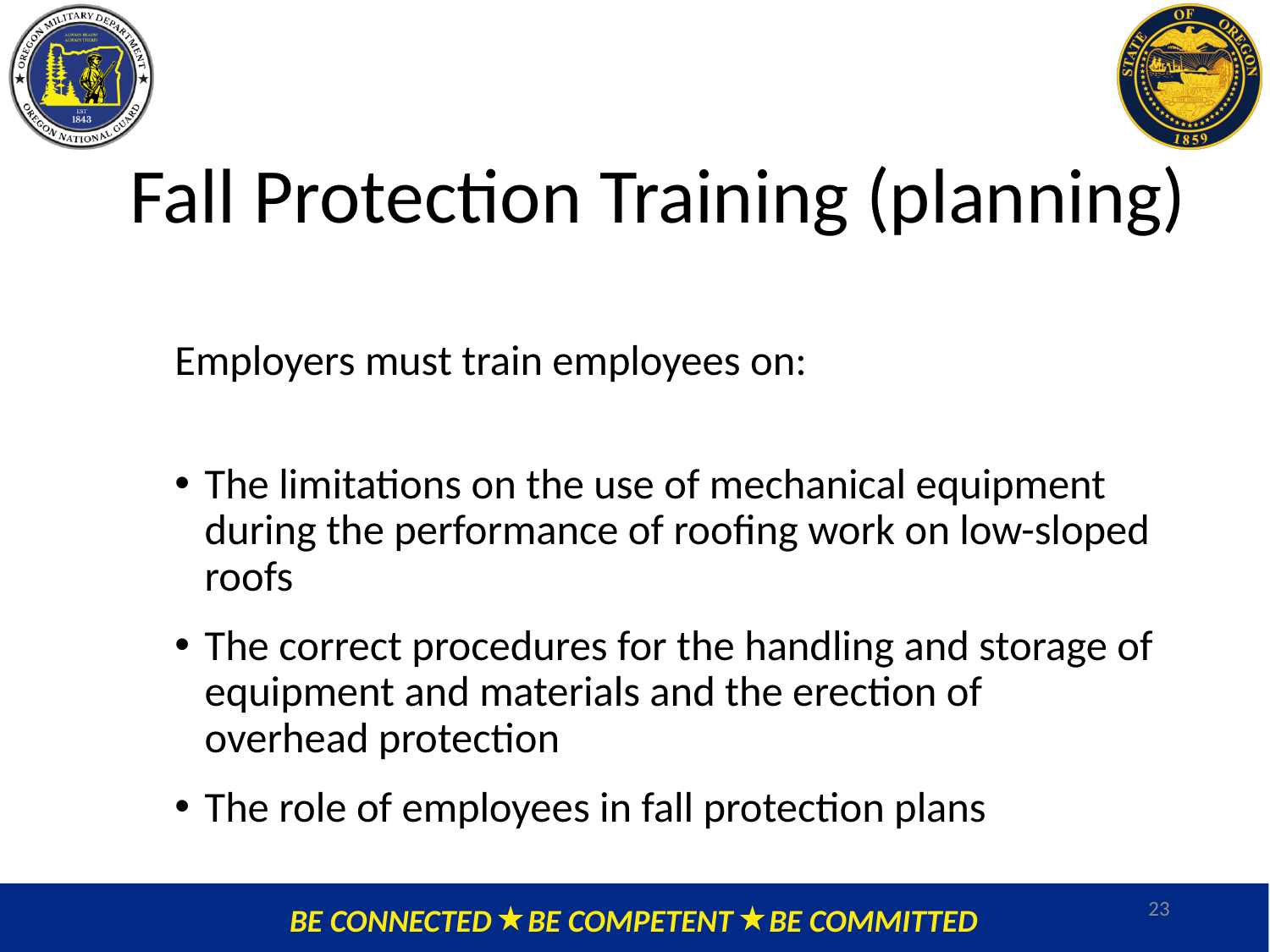

# Fall Protection Training (planning)
Employers must train employees on:

The limitations on the use of mechanical equipment during the performance of roofing work on low-sloped roofs
The correct procedures for the handling and storage of equipment and materials and the erection of overhead protection
The role of employees in fall protection plans

23